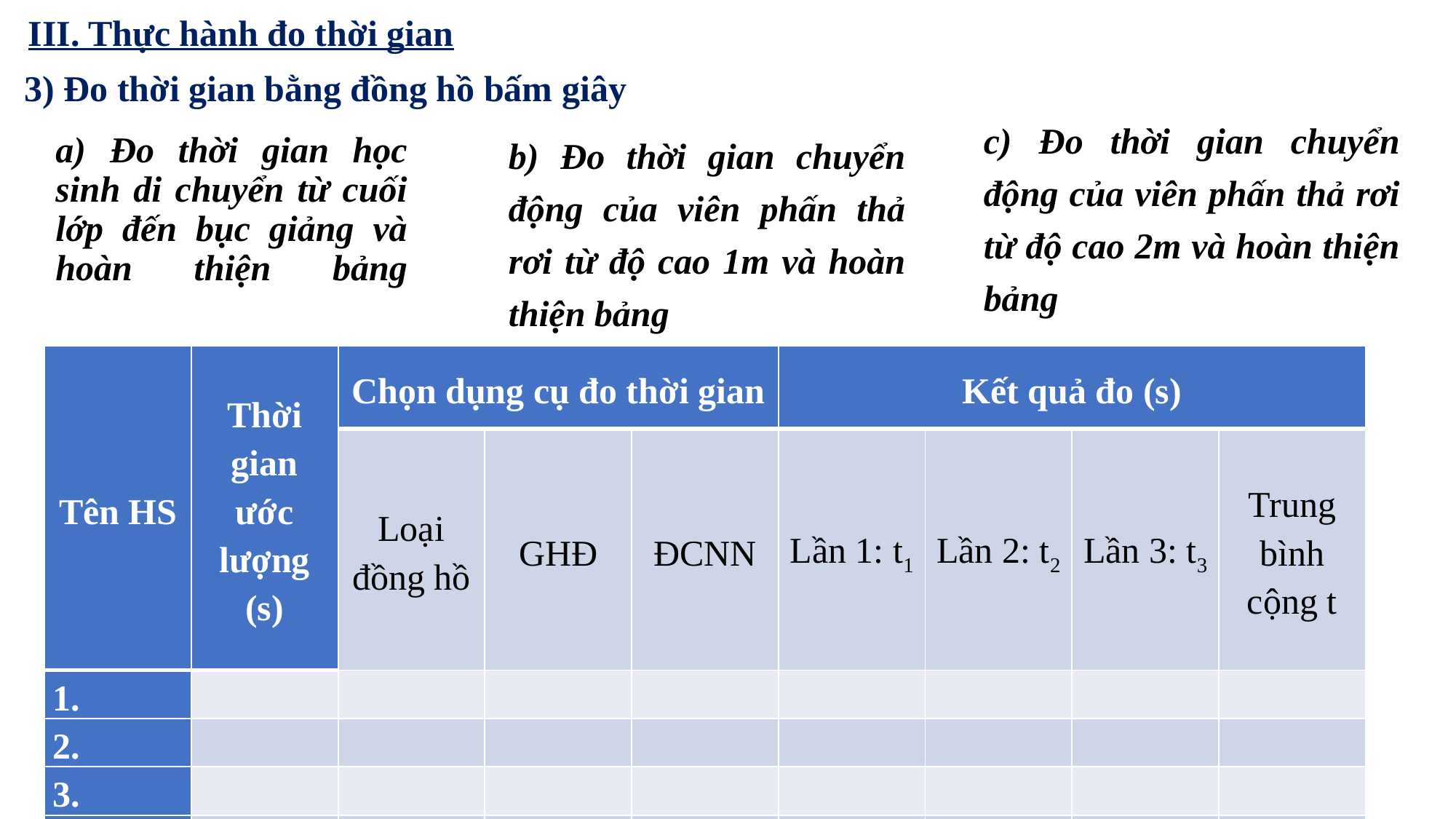

III. Thực hành đo thời gian
3) Đo thời gian bằng đồng hồ bấm giây
c) Đo thời gian chuyển động của viên phấn thả rơi từ độ cao 2m và hoàn thiện bảng
b) Đo thời gian chuyển động của viên phấn thả rơi từ độ cao 1m và hoàn thiện bảng
# a) Đo thời gian học sinh di chuyển từ cuối lớp đến bục giảng và hoàn thiện bảng
| Tên HS | Thời gian ước lượng (s) | Chọn dụng cụ đo thời gian |  |  | Kết quả đo (s) |  |  |  |
| --- | --- | --- | --- | --- | --- | --- | --- | --- |
|  |  | Loại đồng hồ | GHĐ | ĐCNN | Lần 1: t1 | Lần 2: t2 | Lần 3: t3 | Trung bình cộng t |
| 1. |  |  |  |  |  |  |  |  |
| 2. |  |  |  |  |  |  |  |  |
| 3. |  |  |  |  |  |  |  |  |
| 4. |  |  |  |  |  |  |  |  |